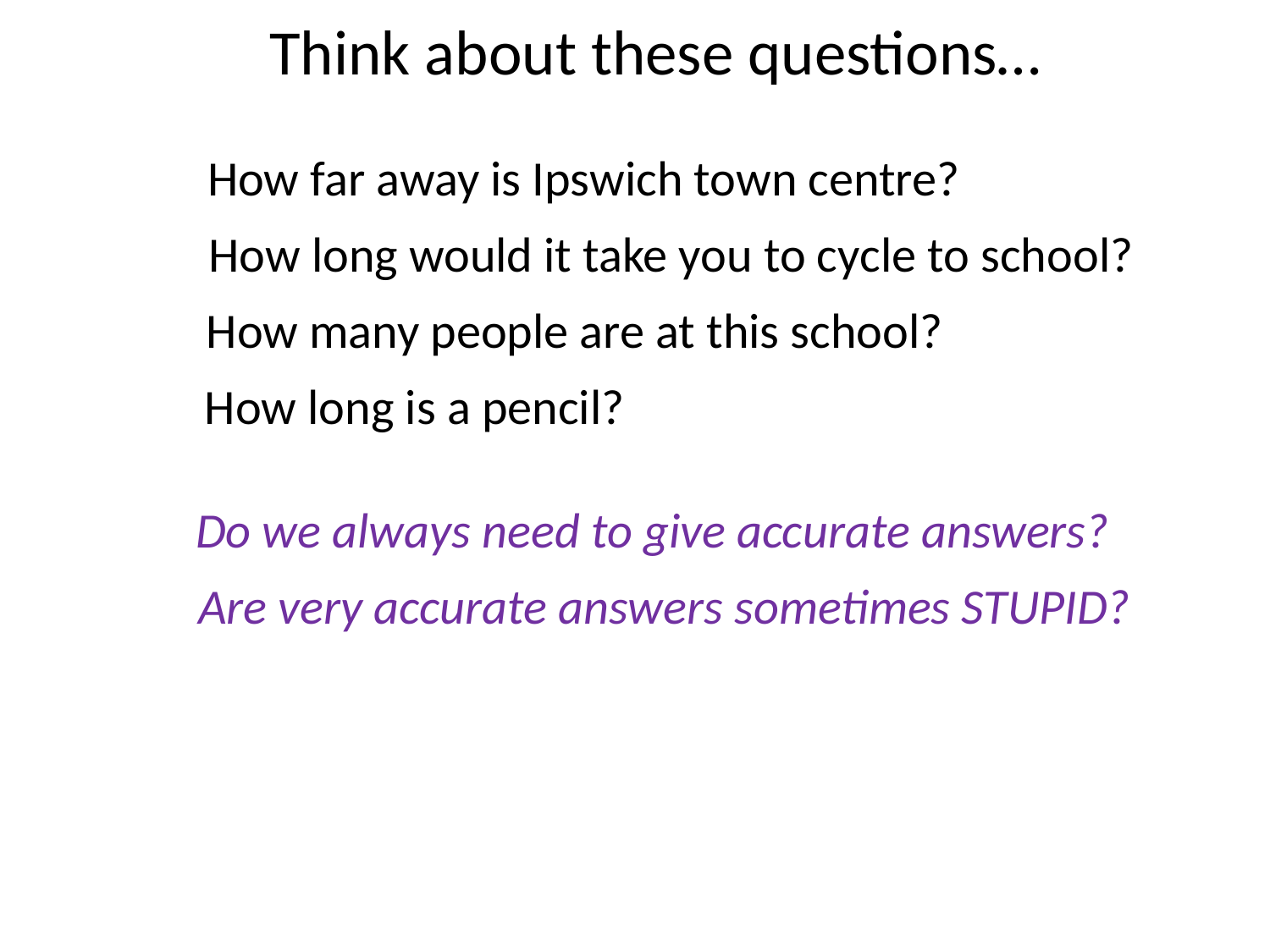

Think about these questions…
How far away is Ipswich town centre?
How long would it take you to cycle to school?
How many people are at this school?
How long is a pencil?
Do we always need to give accurate answers?
Are very accurate answers sometimes STUPID?